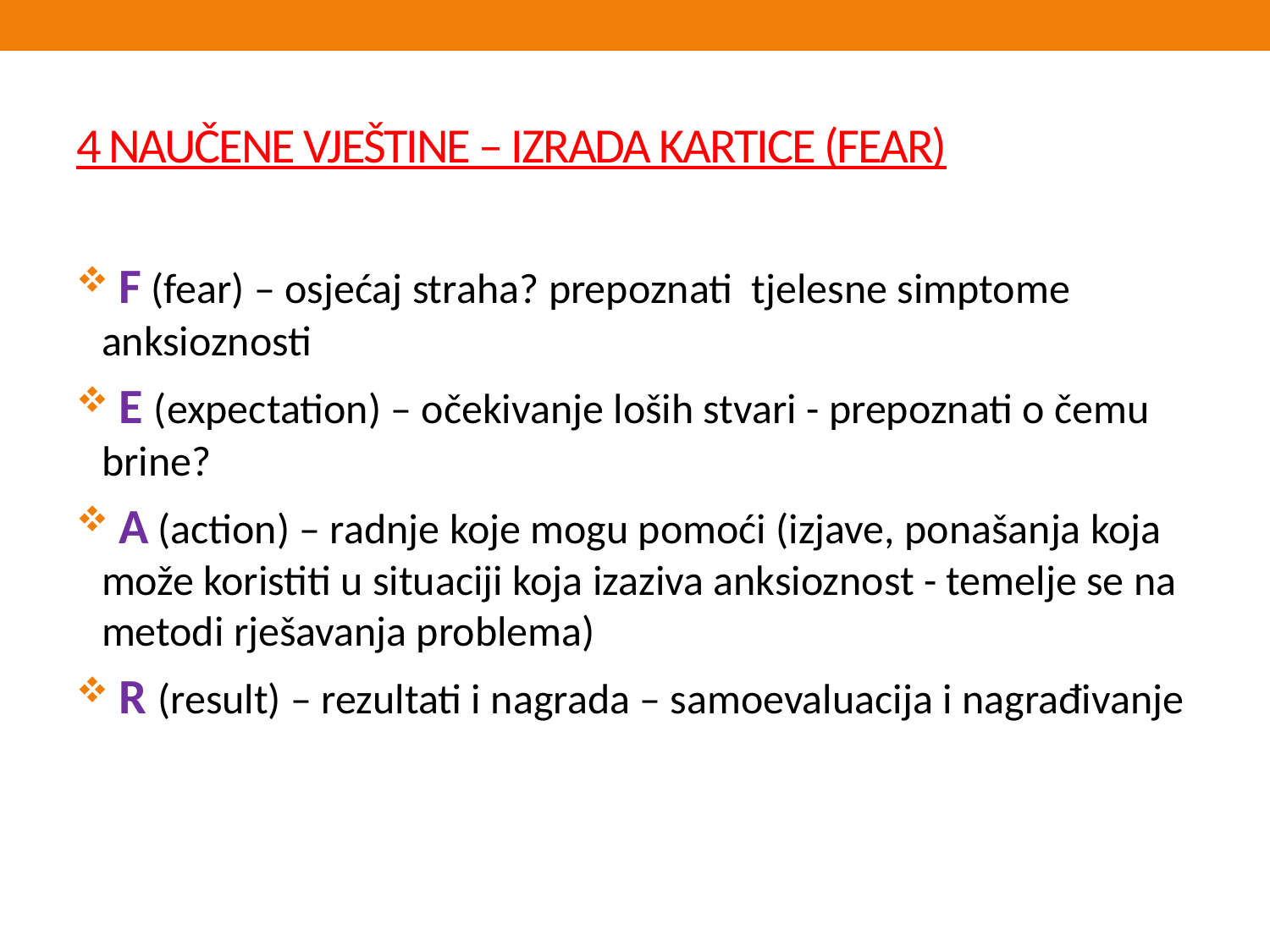

# 4 NAUČENE VJEŠTINE – IZRADA KARTICE (FEAR)
 F (fear) – osjećaj straha? prepoznati  tjelesne simptome anksioznosti
 E (expectation) – očekivanje loših stvari - prepoznati o čemu brine?
 A (action) – radnje koje mogu pomoći (izjave, ponašanja koja može koristiti u situaciji koja izaziva anksioznost - temelje se na metodi rješavanja problema)
 R (result) – rezultati i nagrada – samoevaluacija i nagrađivanje